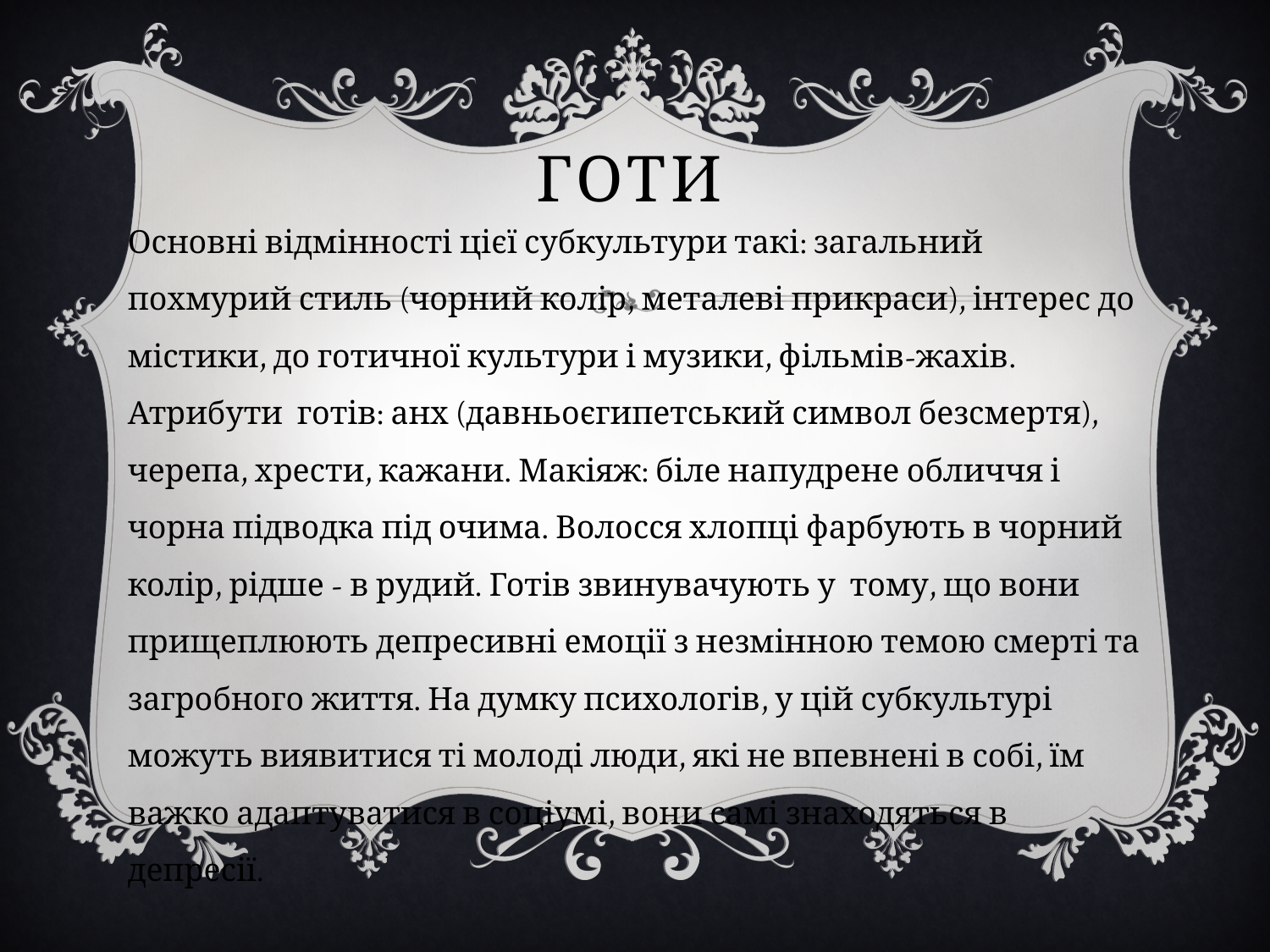

# Готи
Основні відмінності цієї субкультури такі: загальний похмурий стиль (чорний колір, металеві прикраси), інтерес до містики, до готичної культури і музики, фільмів-жахів. Атрибути  готів: анх (давньоєгипетський символ безсмертя), черепа, хрести, кажани. Макіяж: біле напудрене обличчя і чорна підводка під очима. Волосся хлопці фарбують в чорний колір, рідше - в рудий. Готів звинувачують у  тому, що вони прищеплюють депресивні емоції з незмінною темою смерті та загробного життя. На думку психологів, у цій субкультурі можуть виявитися ті молоді люди, які не впевнені в собі, їм важко адаптуватися в соціумі, вони самі знаходяться в депресії.